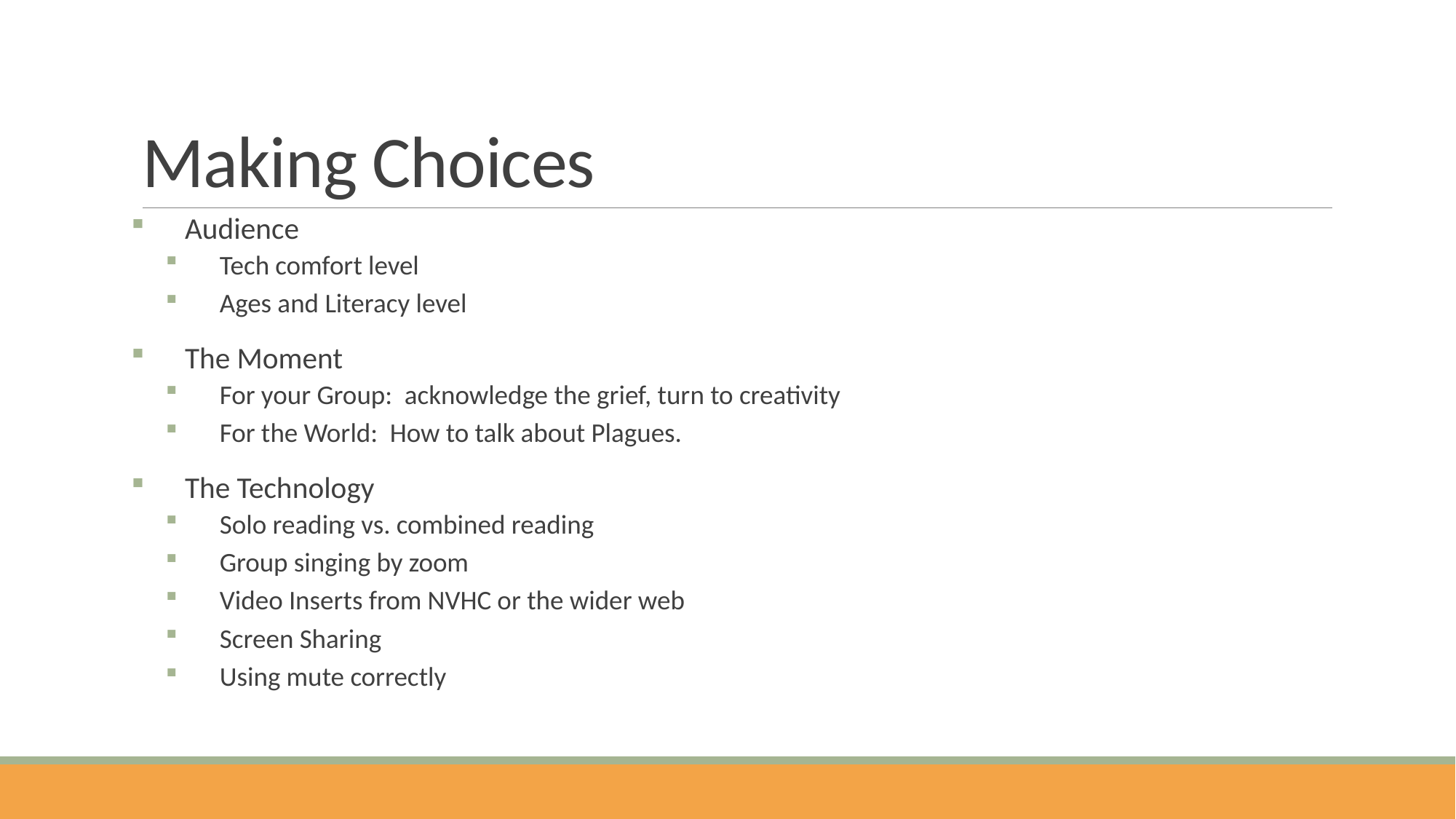

# Making Choices
Audience
Tech comfort level
Ages and Literacy level
The Moment
For your Group:  acknowledge the grief, turn to creativity
For the World:  How to talk about Plagues.
The Technology
Solo reading vs. combined reading
Group singing by zoom
Video Inserts from NVHC or the wider web
Screen Sharing
Using mute correctly